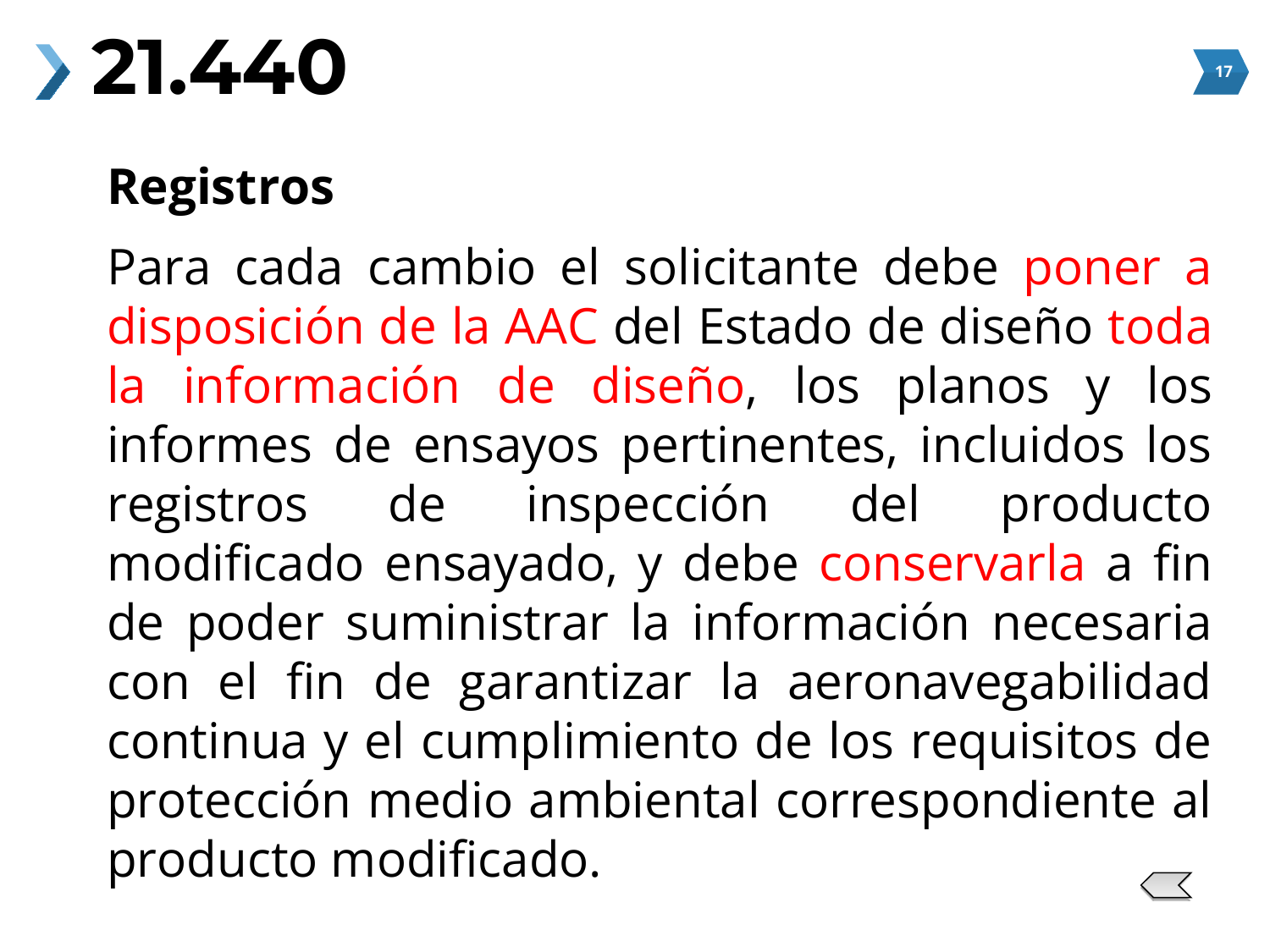

# 21.440
Registros
Para cada cambio el solicitante debe poner a disposición de la AAC del Estado de diseño toda la información de diseño, los planos y los informes de ensayos pertinentes, incluidos los registros de inspección del producto modificado ensayado, y debe conservarla a fin de poder suministrar la información necesaria con el fin de garantizar la aeronavegabilidad continua y el cumplimiento de los requisitos de protección medio ambiental correspondiente al producto modificado.